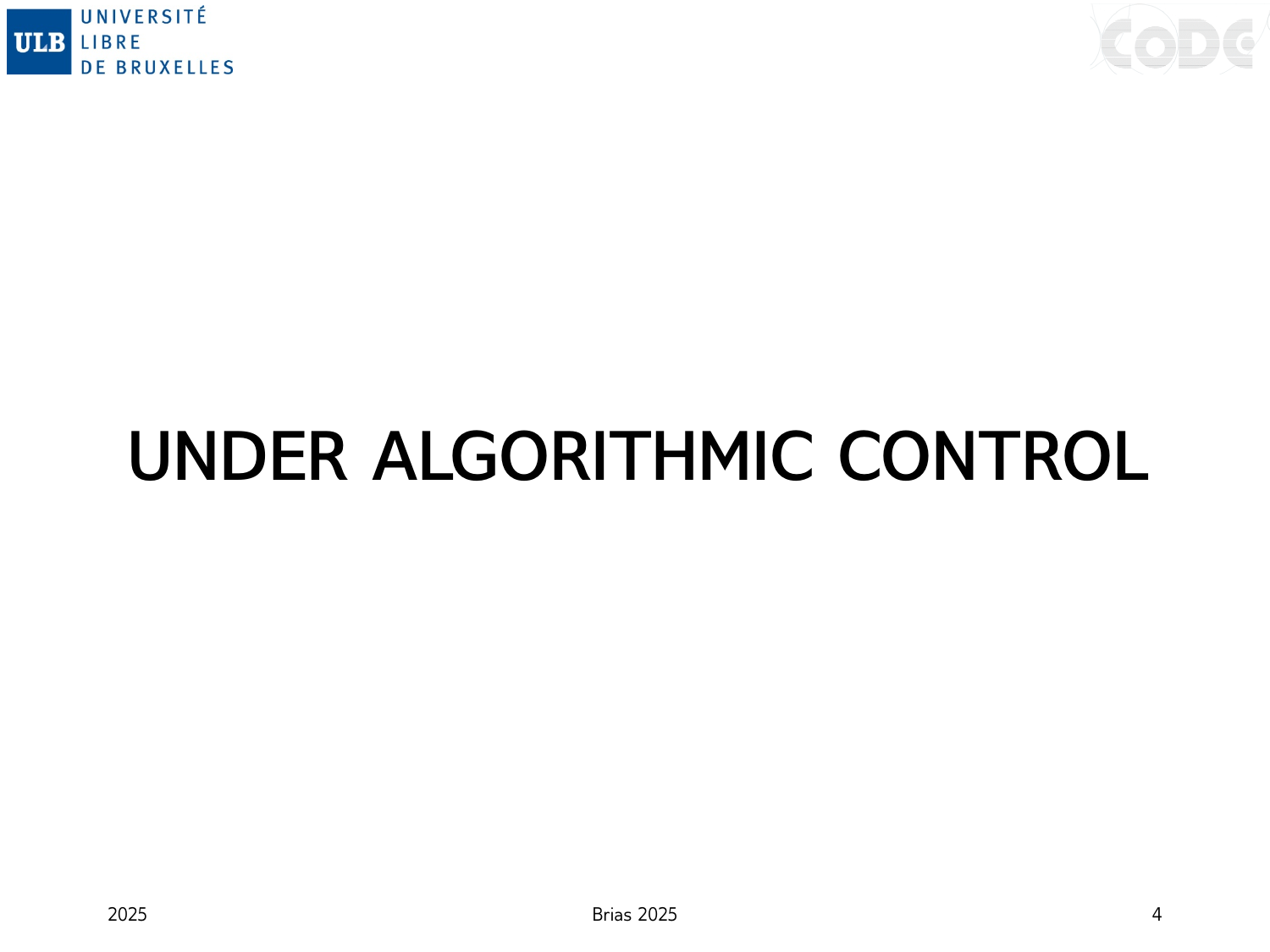

# Under algorithmic control
2025
Brias 2025
4